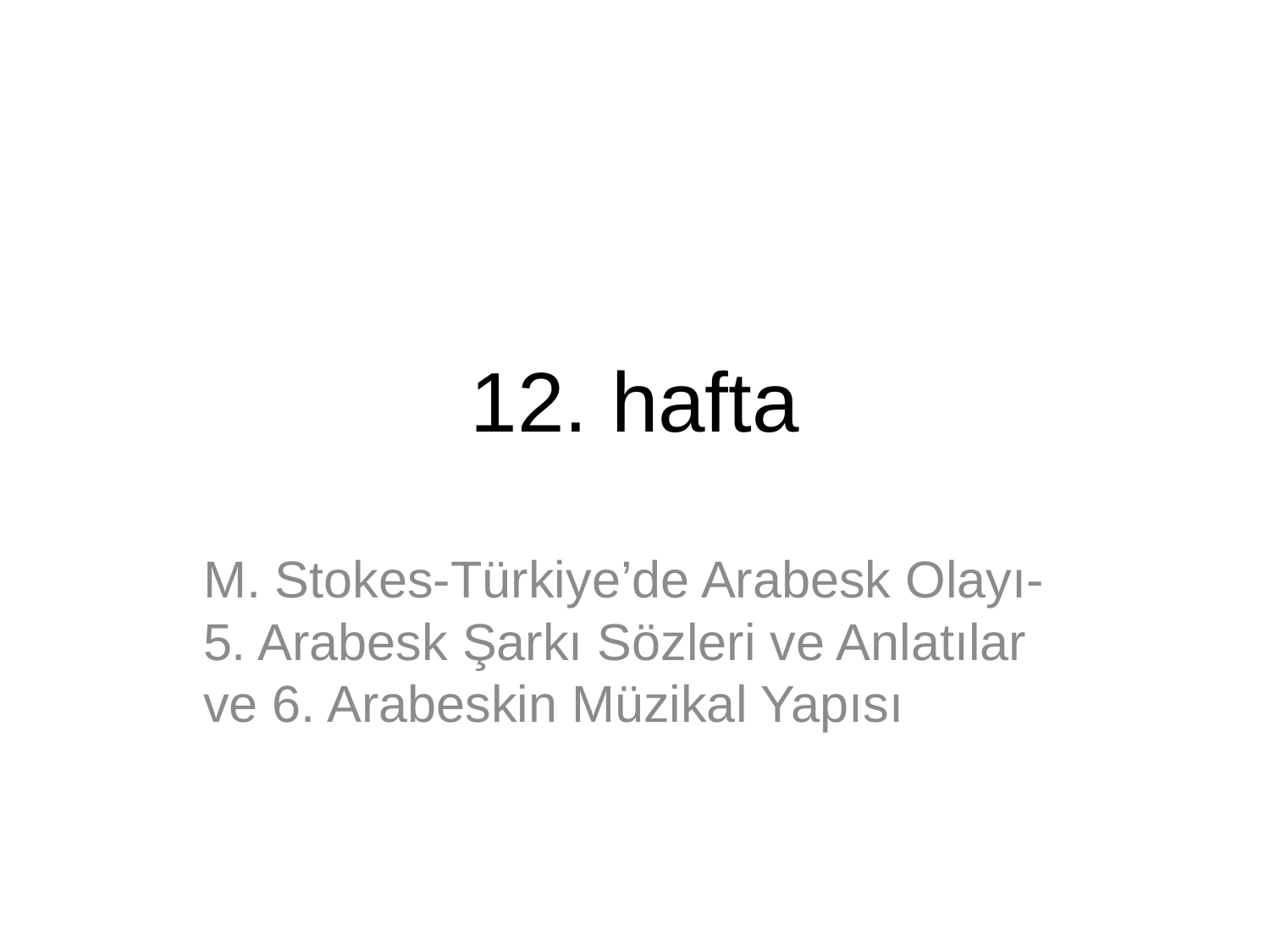

# 12. hafta
M. Stokes-Türkiye’de Arabesk Olayı-5. Arabesk Şarkı Sözleri ve Anlatılar ve 6. Arabeskin Müzikal Yapısı